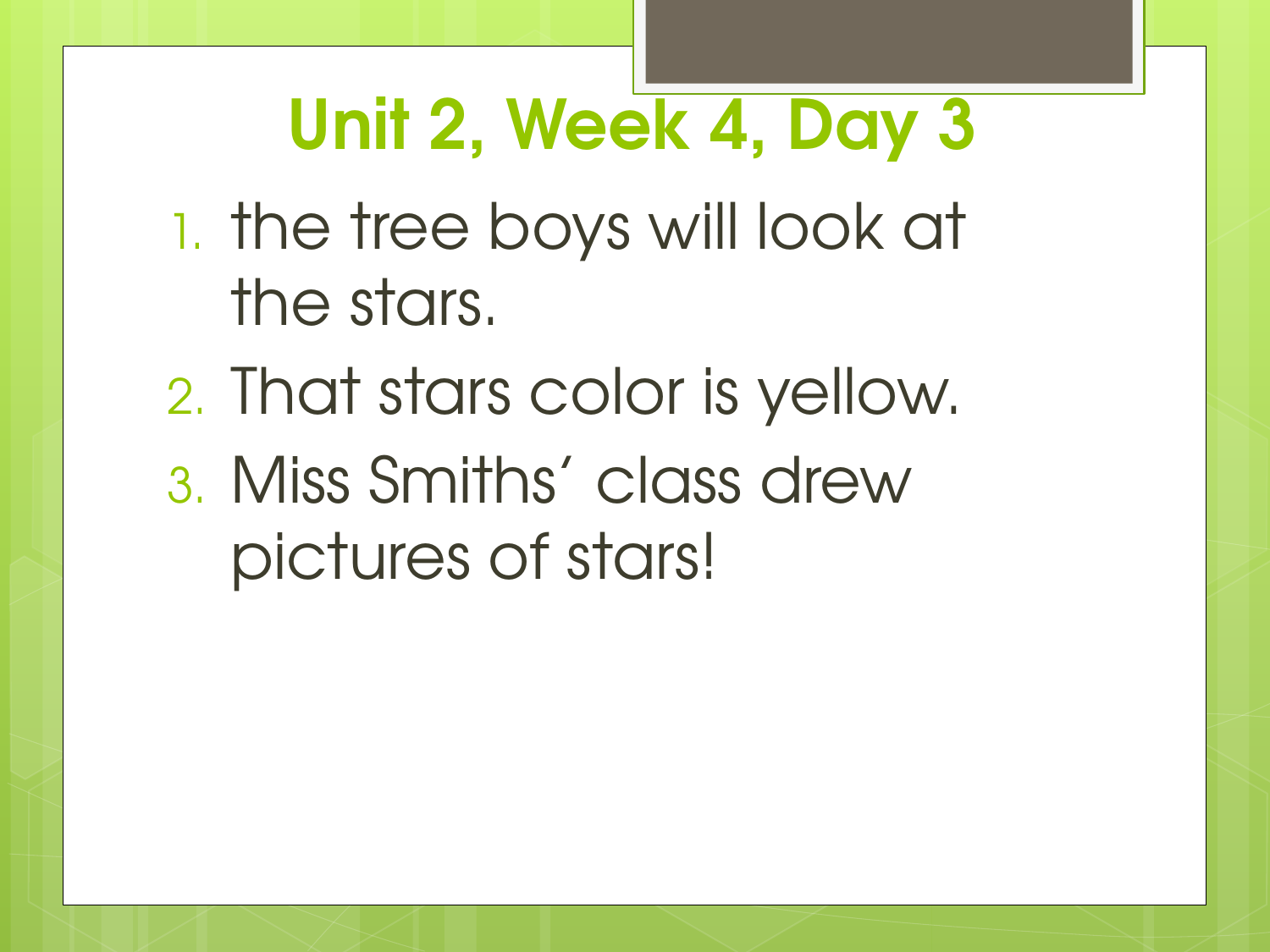

# Unit 2, Week 4, Day 3
the tree boys will look at the stars.
That stars color is yellow.
Miss Smiths’ class drew pictures of stars!